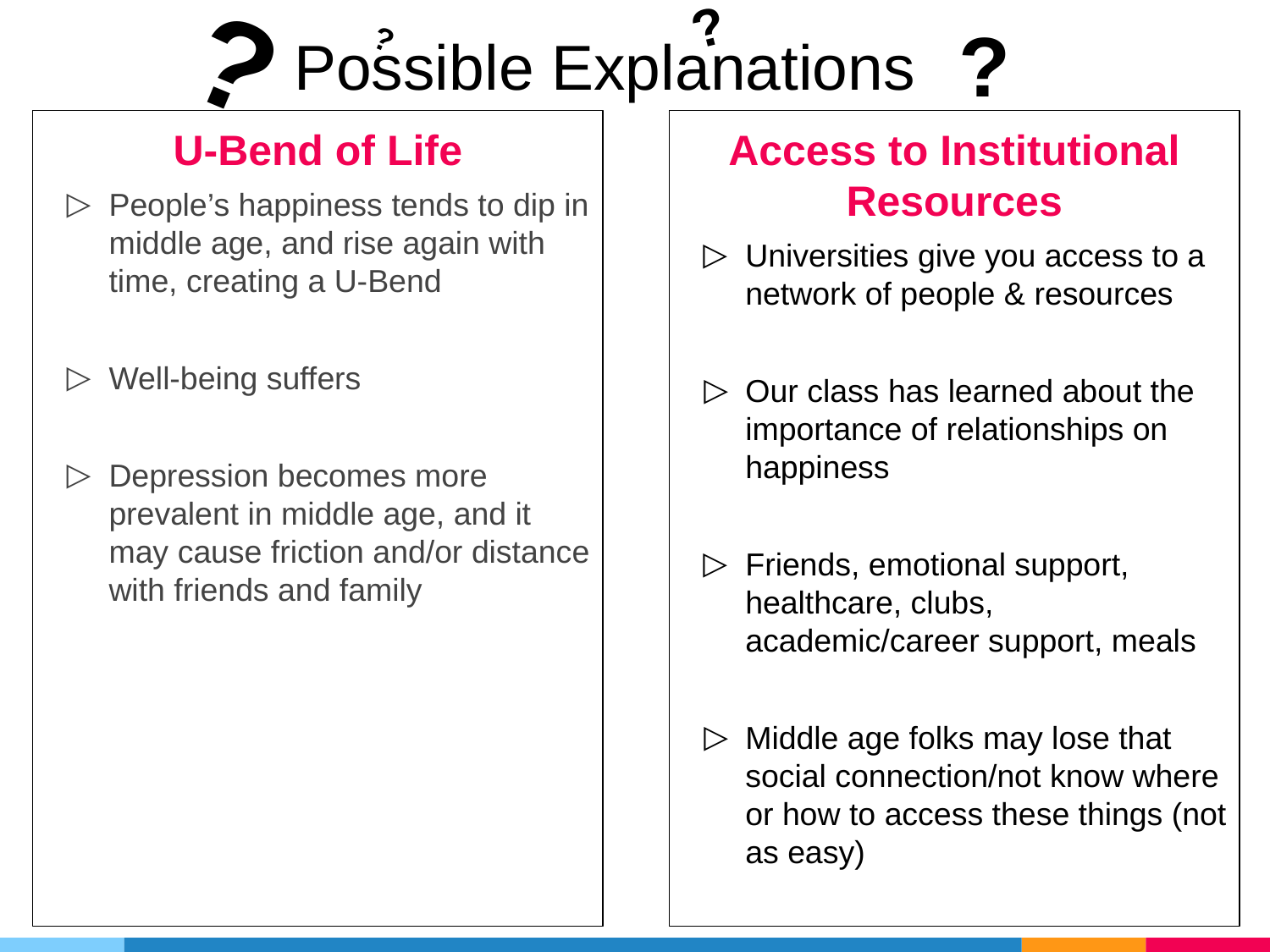

?
?
?
?
# Possible Explanations
U-Bend of Life
People’s happiness tends to dip in middle age, and rise again with time, creating a U-Bend

Well-being suffers

Depression becomes more prevalent in middle age, and it may cause friction and/or distance with friends and family

Access to Institutional Resources
Universities give you access to a network of people & resources

Our class has learned about the importance of relationships on happiness

Friends, emotional support, healthcare, clubs, academic/career support, meals

Middle age folks may lose that social connection/not know where or how to access these things (not as easy)